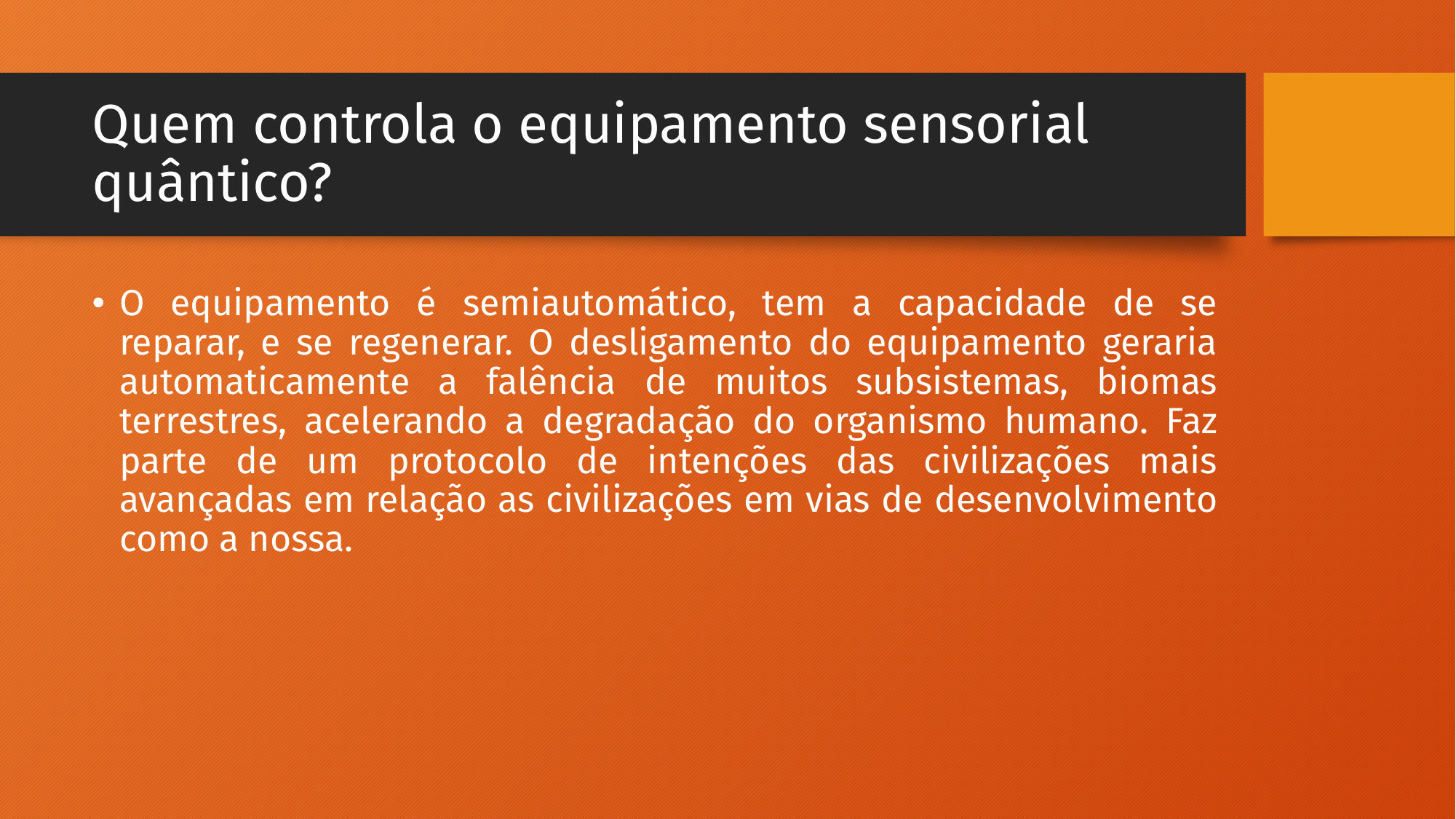

# Quem controla o equipamento sensorial quântico?
O equipamento é semiautomático, tem a capacidade de se reparar, e se regenerar. O desligamento do equipamento geraria automaticamente a falência de muitos subsistemas, biomas terrestres, acelerando a degradação do organismo humano. Faz parte de um protocolo de intenções das civilizações mais avançadas em relação as civilizações em vias de desenvolvimento como a nossa.